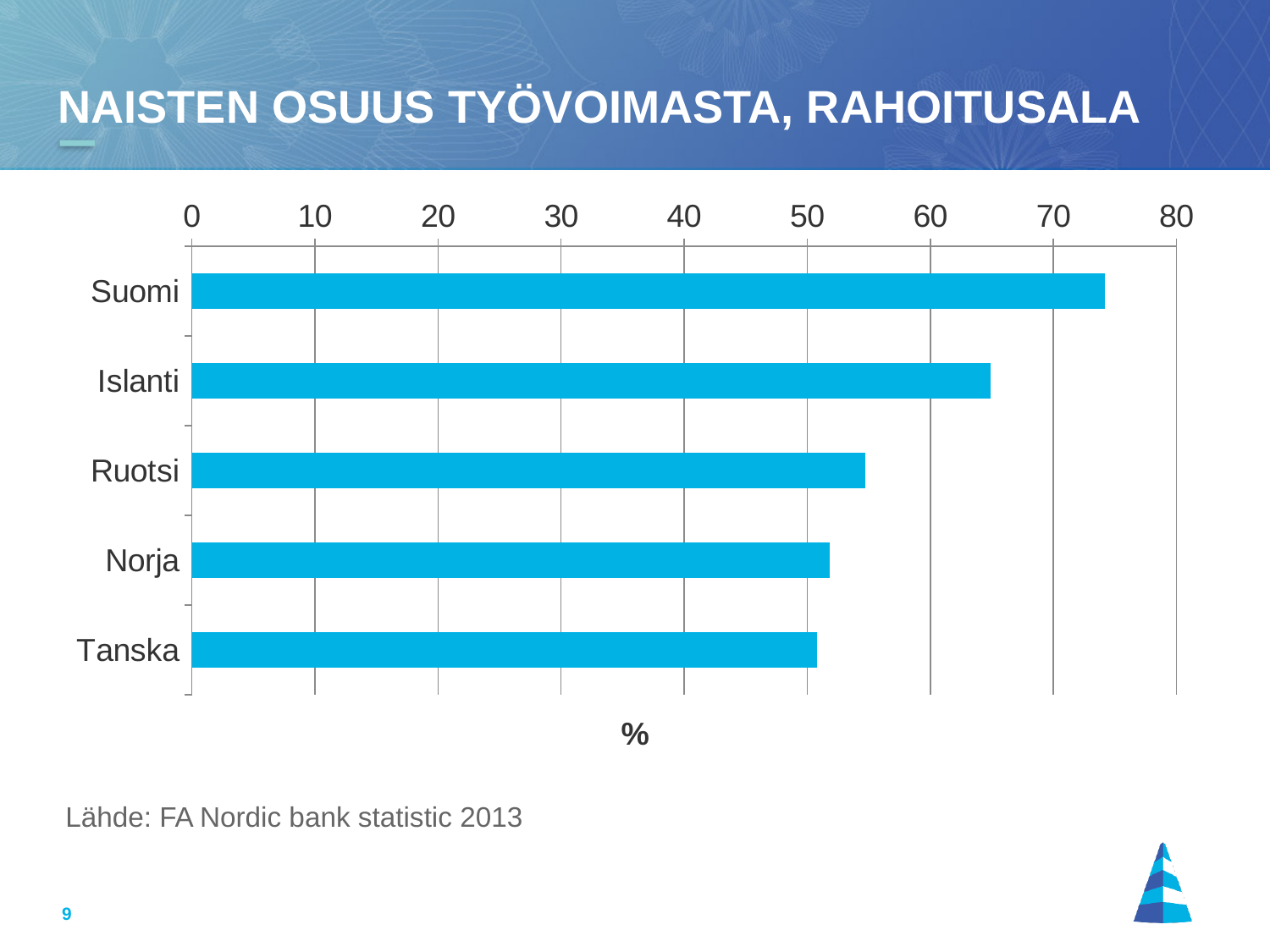

# Naisten osuus työvoimasta, rahoitusala

### Chart

| Category | Sarja 1 |
|---|---|
| Suomi | 74.2 |
| Islanti | 64.9 |
| Ruotsi | 54.7 |
| Norja | 51.8 |
| Tanska | 50.8 |
Lähde: FA Nordic bank statistic 2013